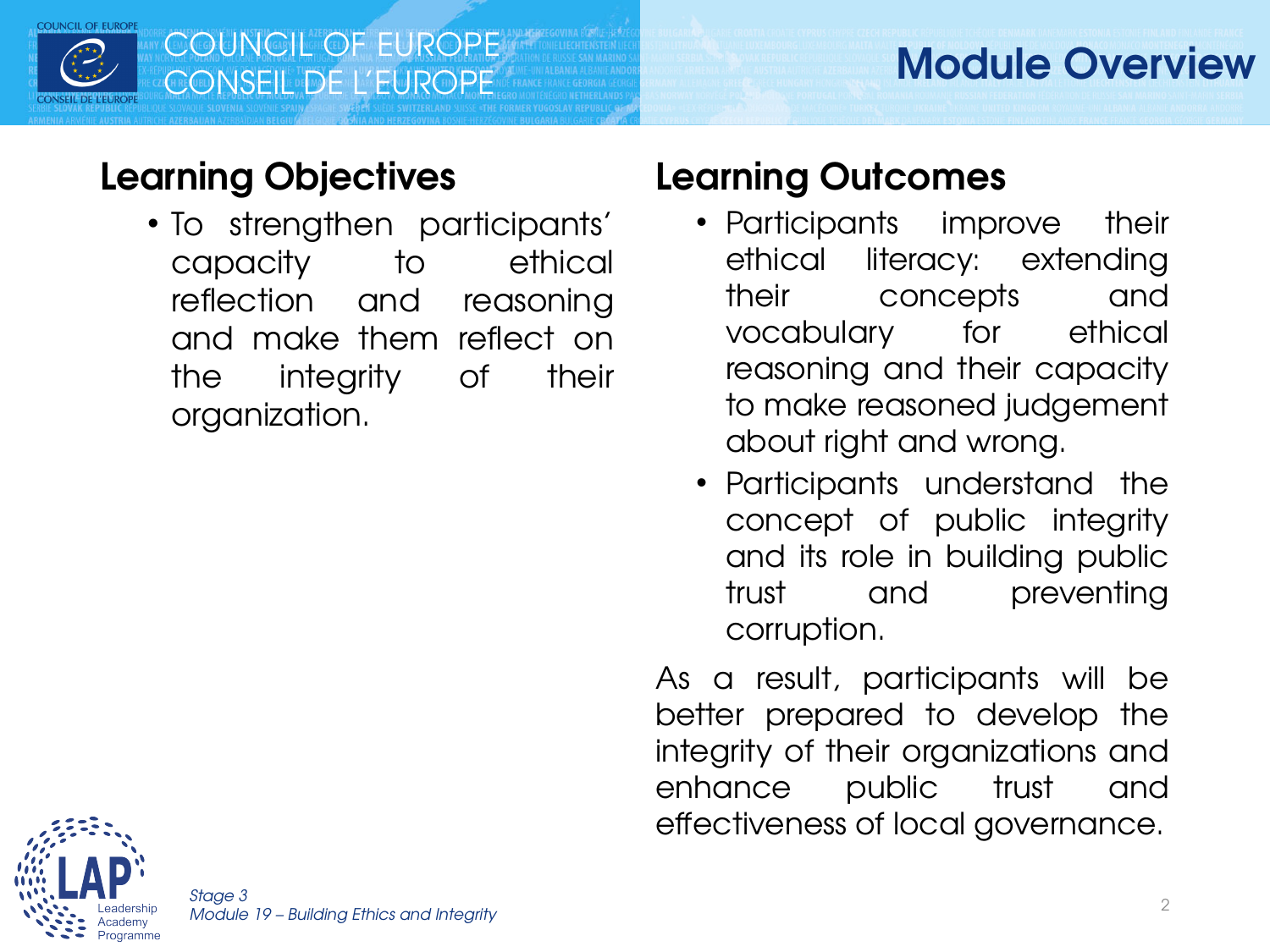

# Module Overview
Learning Objectives
To strengthen participants’ capacity to ethical reflection and reasoning and make them reflect on the integrity of their organization.
Learning Outcomes
Participants improve their ethical literacy: extending their concepts and vocabulary for ethical reasoning and their capacity to make reasoned judgement about right and wrong.
Participants understand the concept of public integrity and its role in building public trust and preventing corruption.
As a result, participants will be better prepared to develop the integrity of their organizations and enhance public trust and effectiveness of local governance.

Stage 3
Module 19 – Building Ethics and Integrity
2